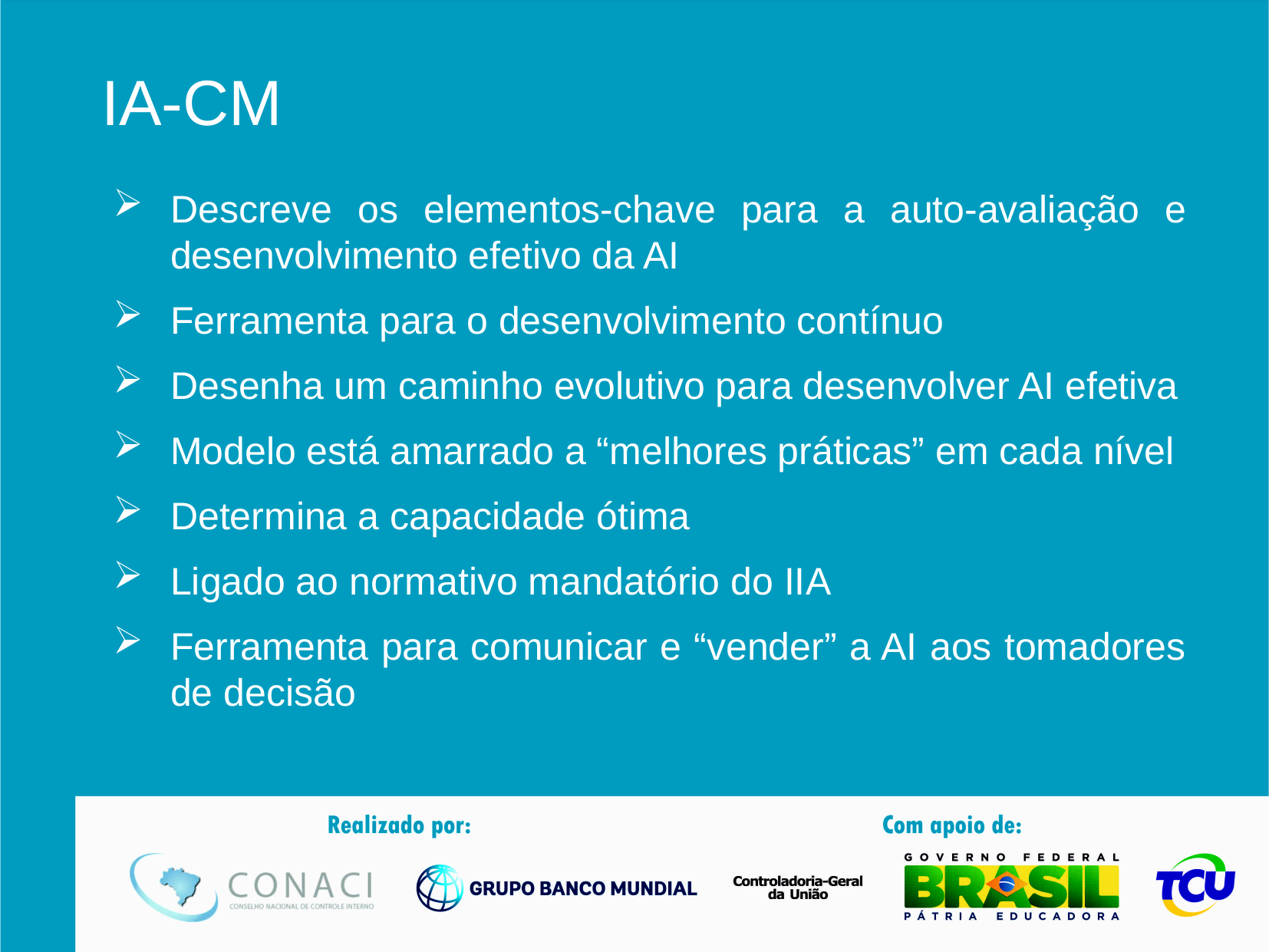

IA-CM
Descreve os elementos-chave para a auto-avaliação e desenvolvimento efetivo da AI
Ferramenta para o desenvolvimento contínuo
Desenha um caminho evolutivo para desenvolver AI efetiva
Modelo está amarrado a “melhores práticas” em cada nível
Determina a capacidade ótima
Ligado ao normativo mandatório do IIA
Ferramenta para comunicar e “vender” a AI aos tomadores de decisão